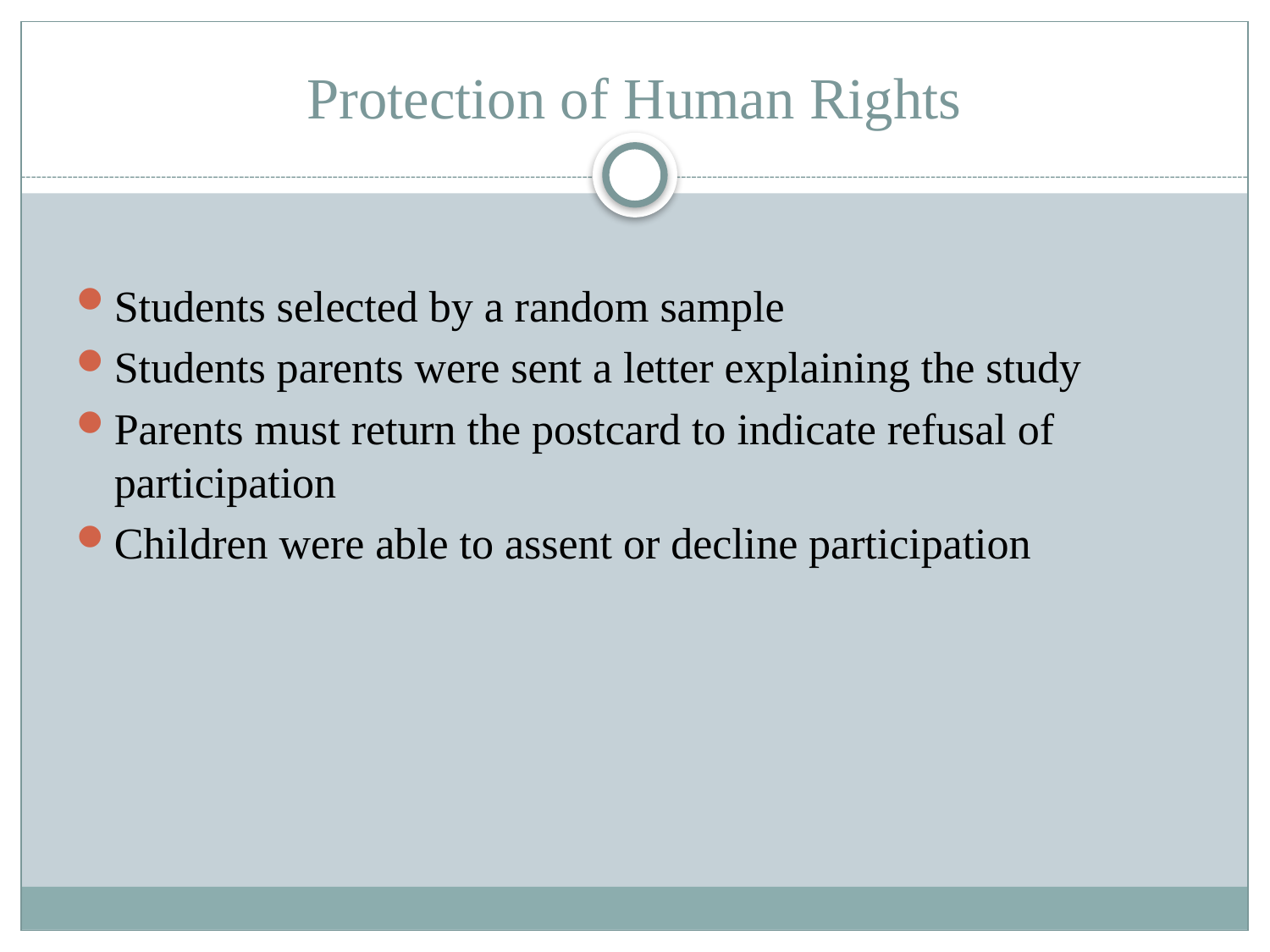

# Protection of Human Rights
Students selected by a random sample
Students parents were sent a letter explaining the study
Parents must return the postcard to indicate refusal of participation
Children were able to assent or decline participation